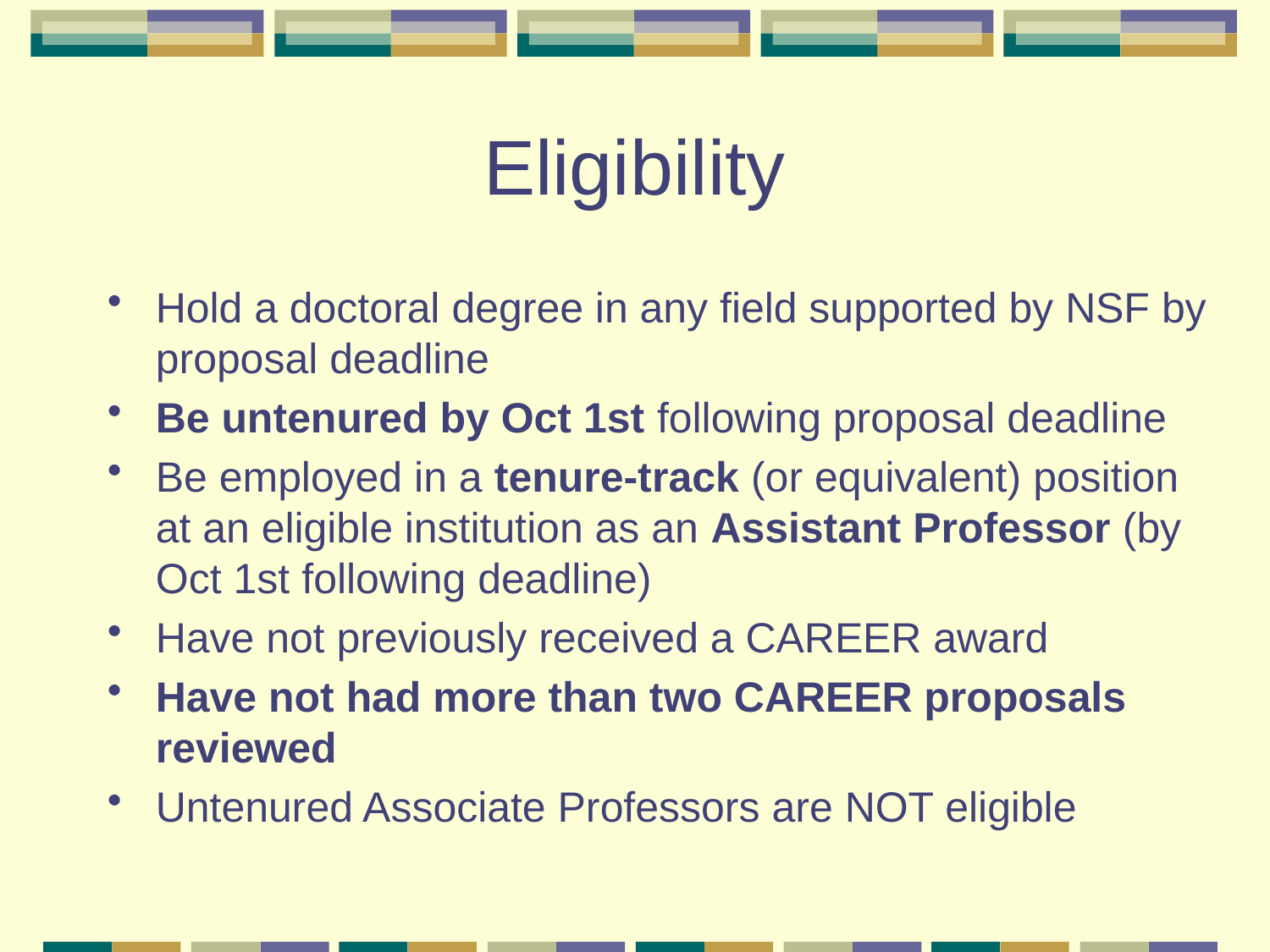

# Eligibility
Hold a doctoral degree in any field supported by NSF by proposal deadline
Be untenured by Oct 1st following proposal deadline
Be employed in a tenure-track (or equivalent) position at an eligible institution as an Assistant Professor (by Oct 1st following deadline)
Have not previously received a CAREER award
Have not had more than two CAREER proposals reviewed
Untenured Associate Professors are NOT eligible